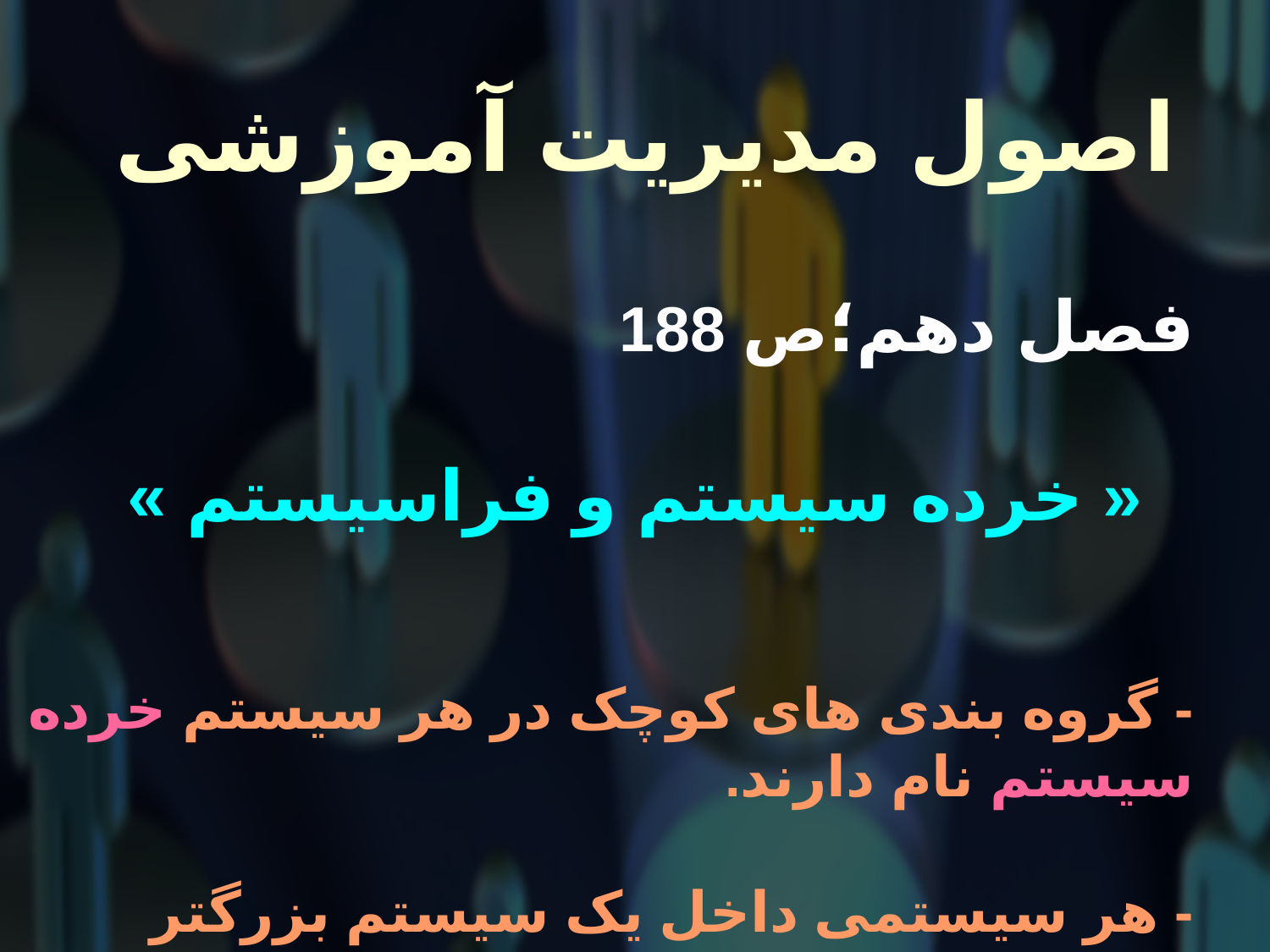

# اصول مدیریت آموزشی
 فصل دهم؛ص 188

« خرده سیستم و فراسیستم »
- گروه بندی های کوچک در هر سیستم خرده سیستم نام دارند.

- هر سیستمی داخل یک سیستم بزرگتر قرار دارد که فراسیستم نام دارد